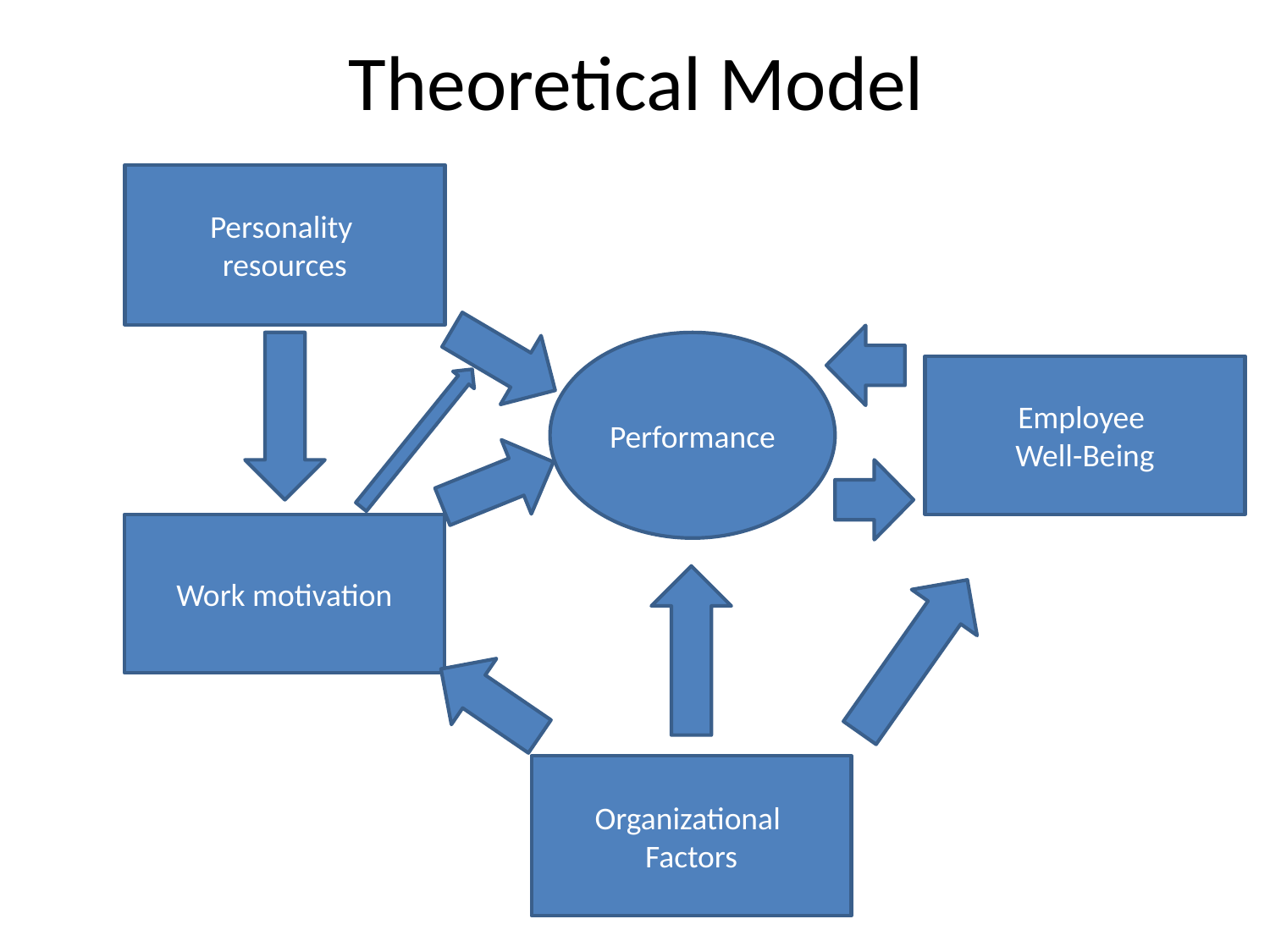

# Theoretical Model
Personality
resources

Performance
Employee
Well-Being

Work motivation

Organizational
Factors